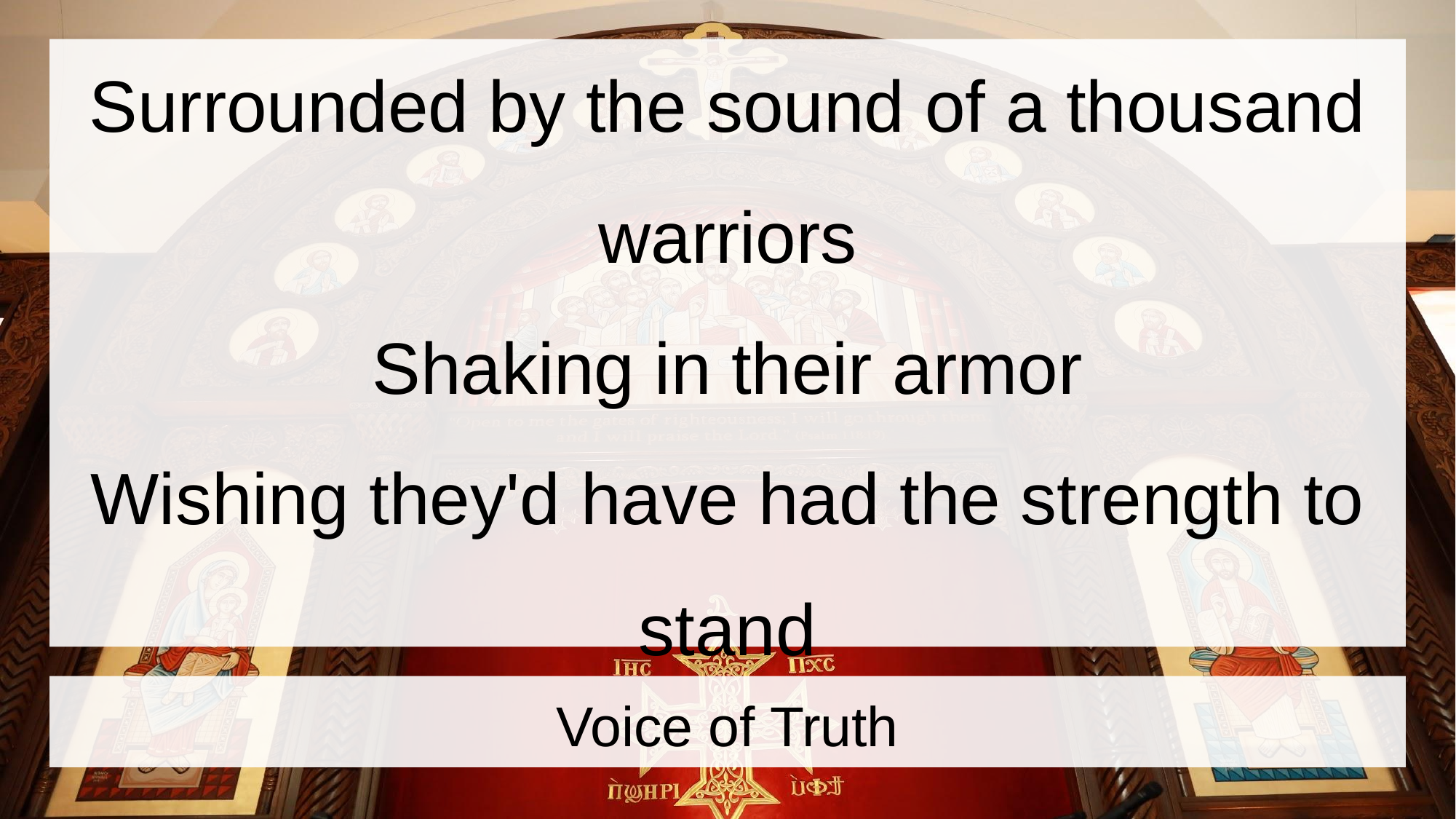

Surrounded by the sound of a thousand warriors
Shaking in their armor
Wishing they'd have had the strength to stand
# Voice of Truth